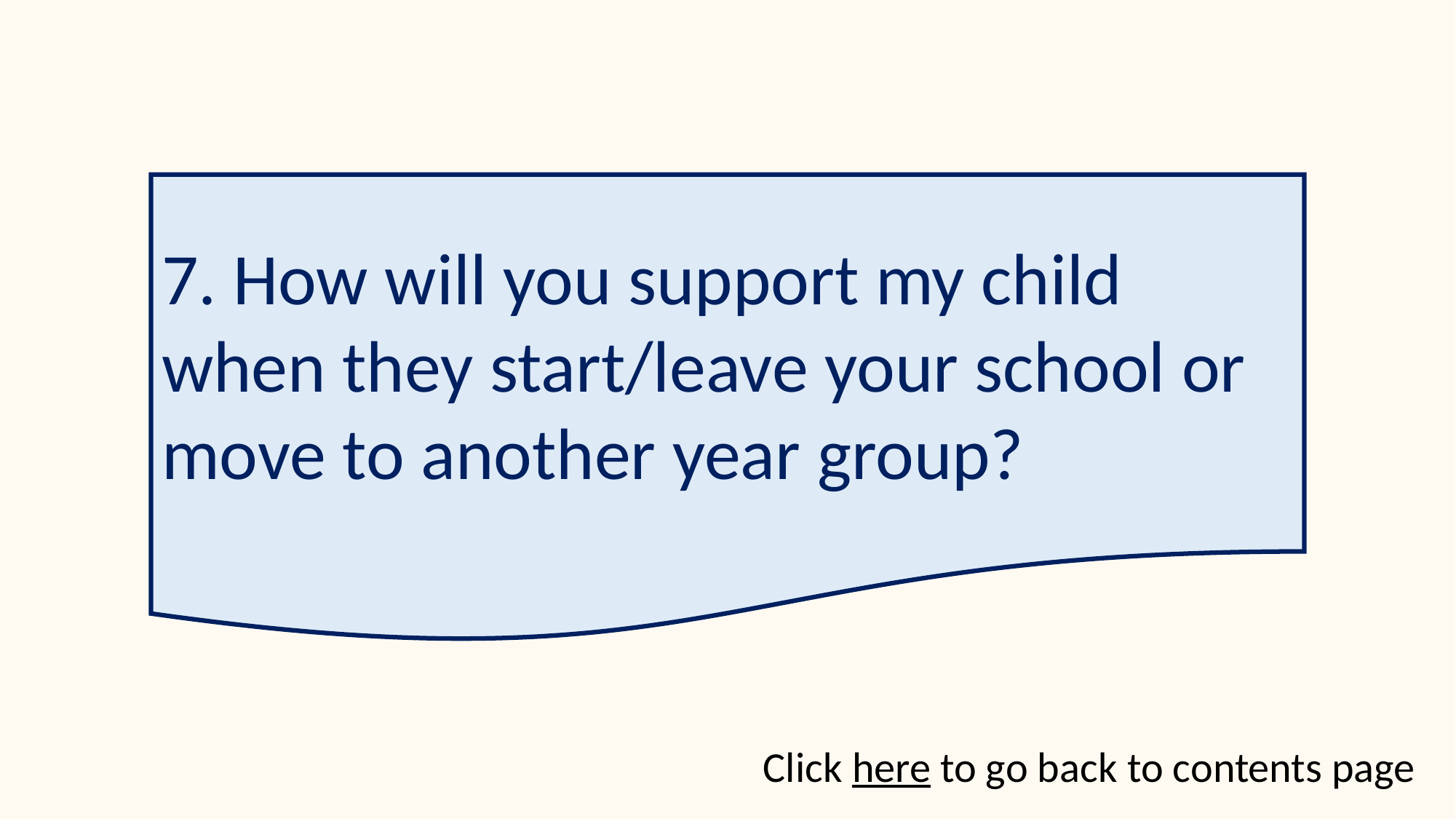

7. How will you support my child when they start/leave your school or move to another year group?
Click here to go back to contents page